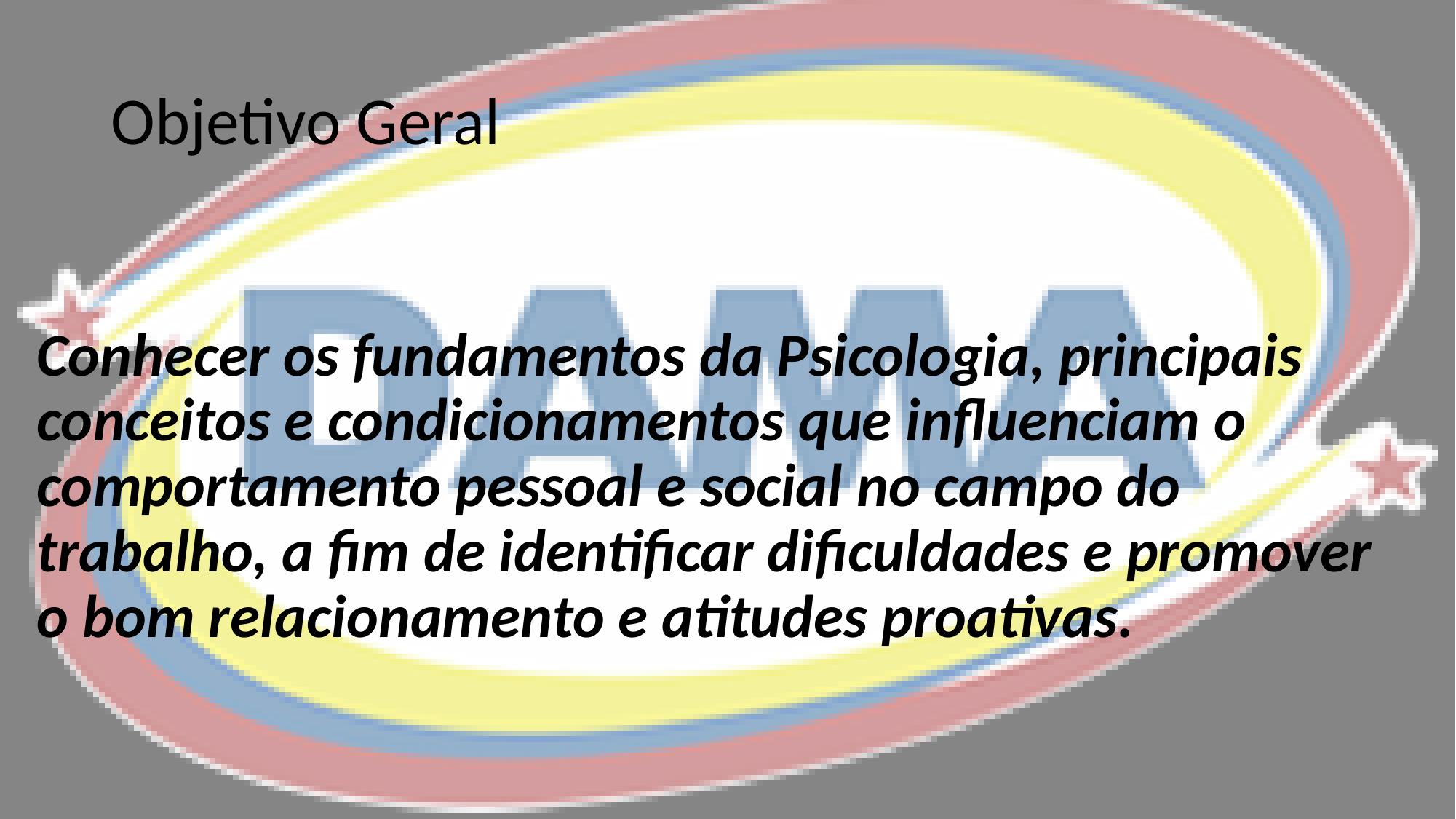

# Objetivo Geral
Conhecer os fundamentos da Psicologia, principais conceitos e condicionamentos que influenciam o comportamento pessoal e social no campo do trabalho, a fim de identificar dificuldades e promover o bom relacionamento e atitudes proativas.